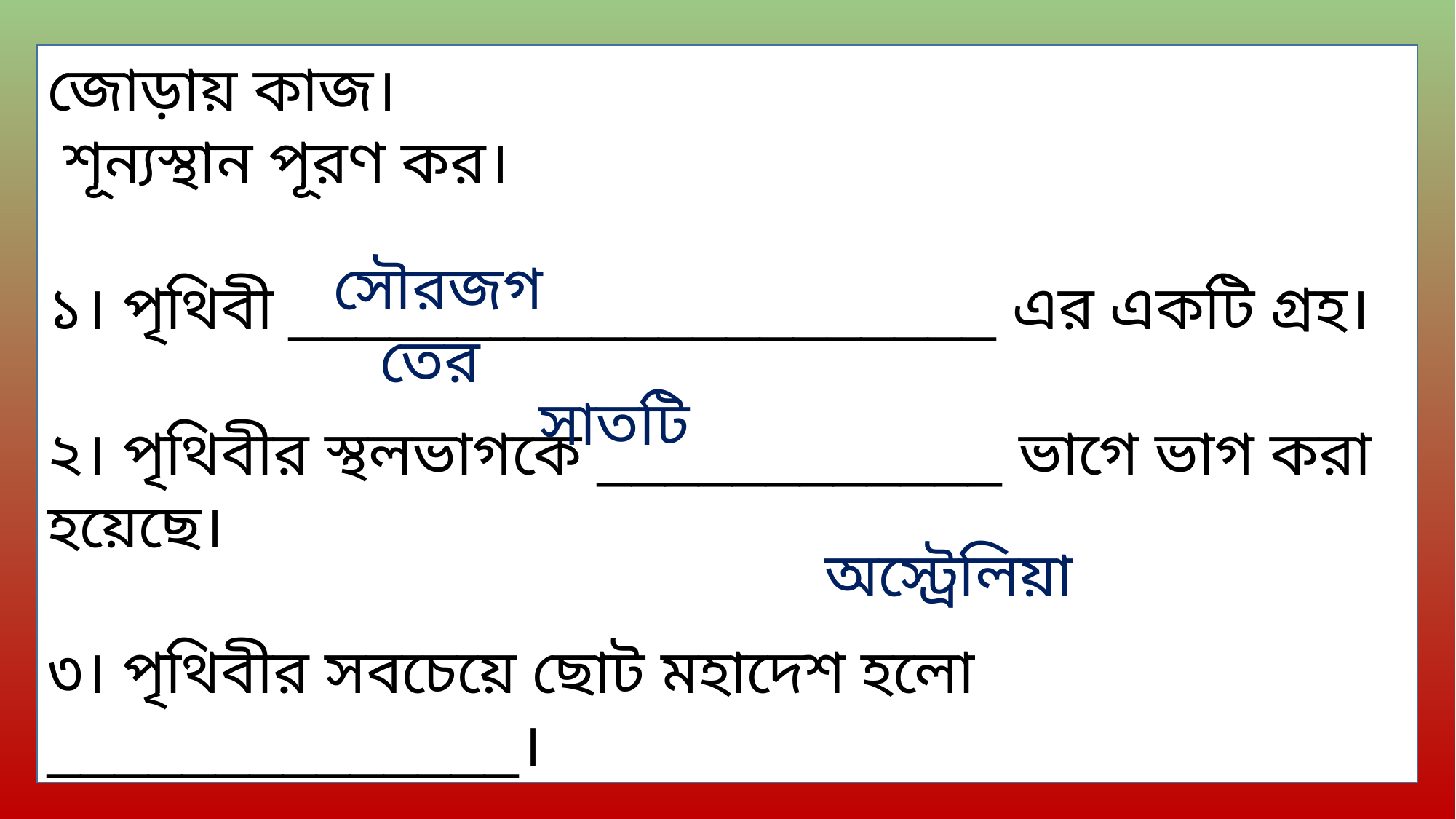

জোড়ায় কাজ।
 শূন্যস্থান পূরণ কর।

১। পৃথিবী _____________________ এর একটি গ্রহ।

২। পৃথিবীর স্থলভাগকে ____________ ভাগে ভাগ করা হয়েছে।

৩। পৃথিবীর সবচেয়ে ছোট মহাদেশ হলো ______________।
সৌরজগতের
সাতটি
অস্ট্রেলিয়া